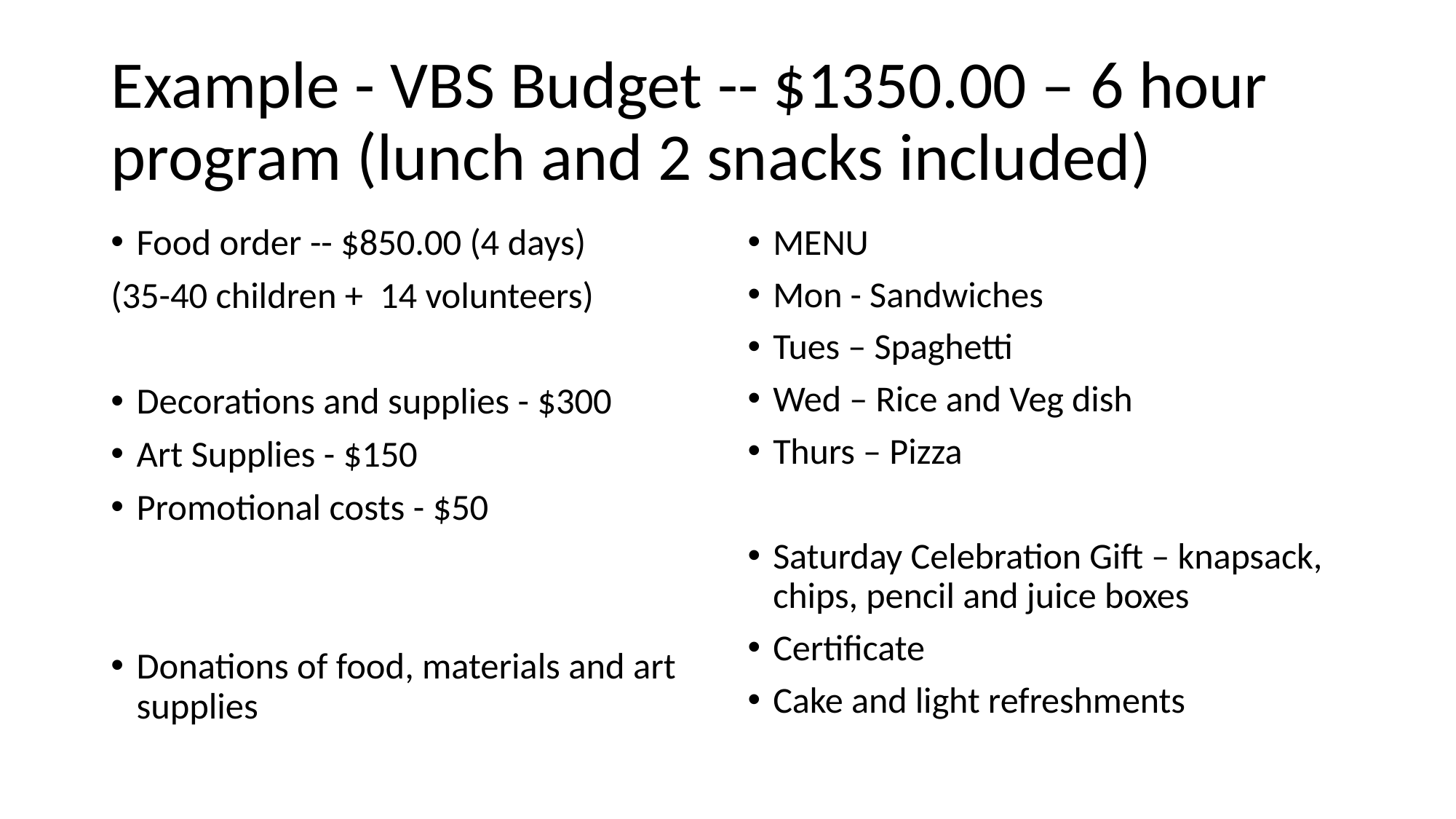

# Example - VBS Budget -- $1350.00 – 6 hour program (lunch and 2 snacks included)
Food order -- $850.00 (4 days)
(35-40 children +  14 volunteers)

Decorations and supplies - $300
Art Supplies - $150
Promotional costs - $50

Donations of food, materials and art supplies
MENU
Mon - Sandwiches
Tues – Spaghetti
Wed – Rice and Veg dish
Thurs – Pizza

Saturday Celebration Gift – knapsack, chips, pencil and juice boxes
Certificate
Cake and light refreshments